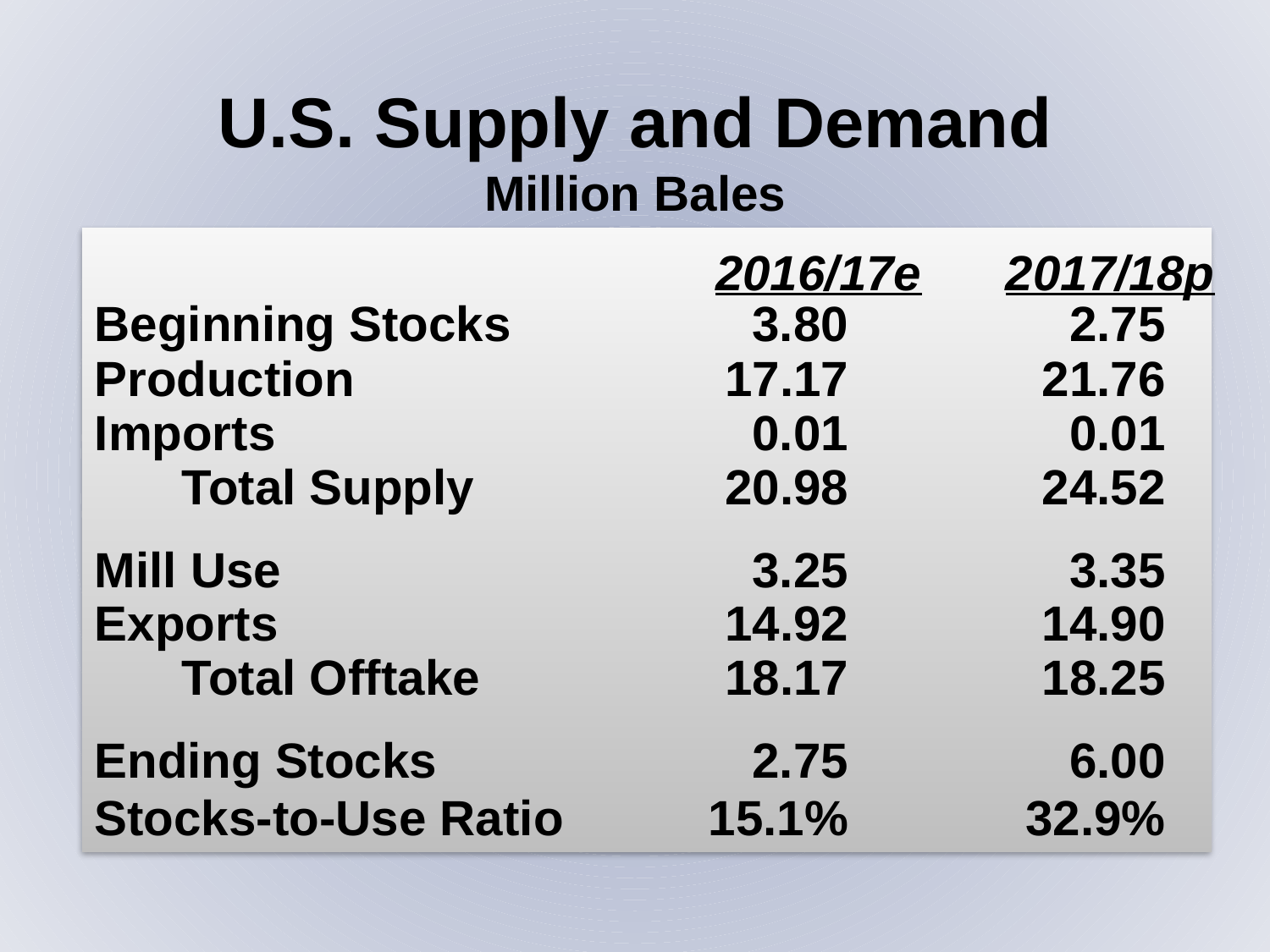

U.S. Supply and Demand
Million Bales

Beginning Stocks	3.80	2.75
Production	17.17	21.76
Imports	0.01	0.01
	Total Supply	20.98	24.52
Mill Use	3.25	3.35
Exports	14.92	14.90
	Total Offtake	18.17	18.25
Ending Stocks	2.75	6.00
Stocks-to-Use Ratio	15.1%	32.9%
2016/17e
2017/18p